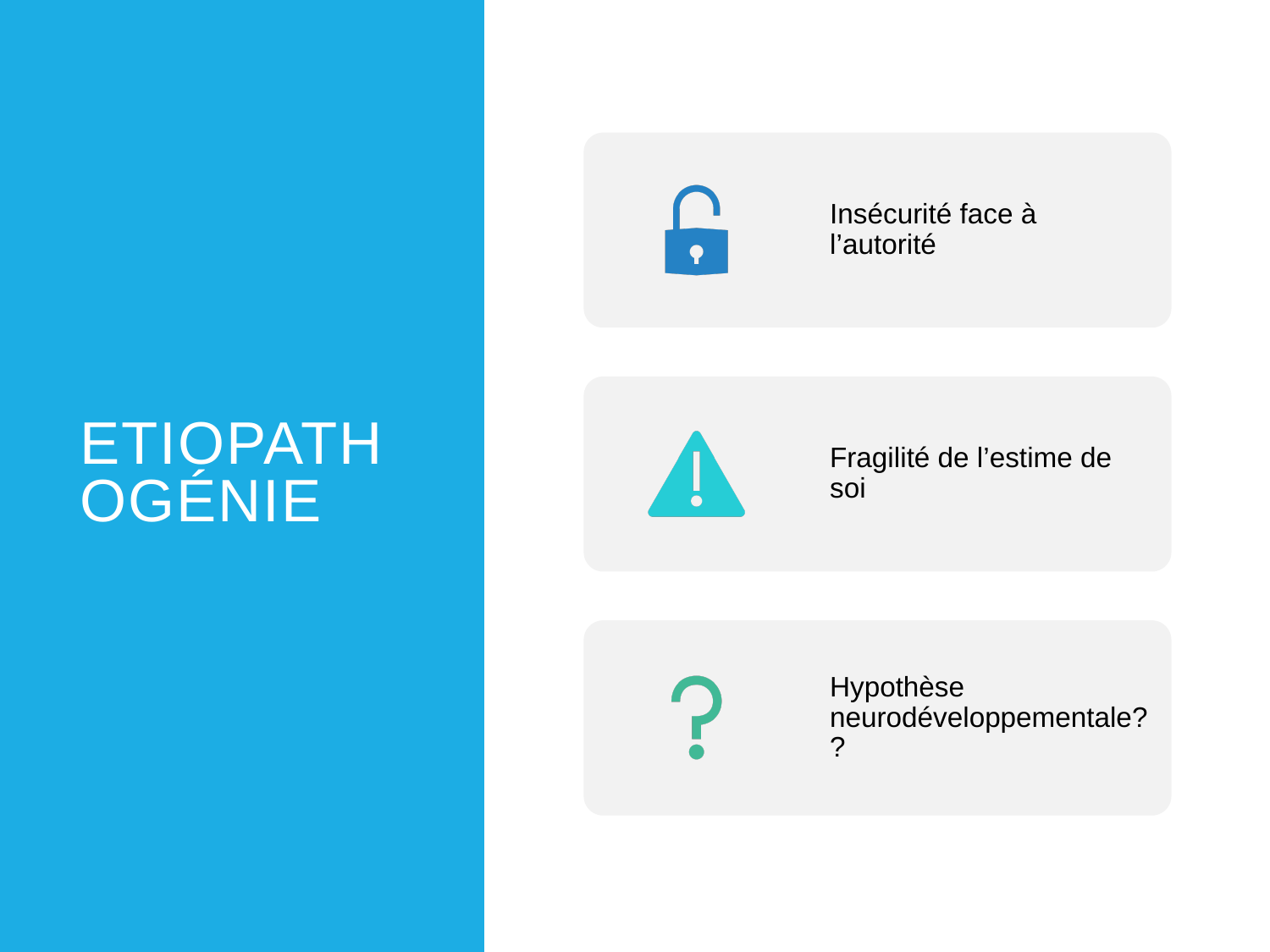

# Etiopathogénie
Insécurité face à l’autorité
Fragilité de l’estime de soi
Hypothèse neurodéveloppementale??